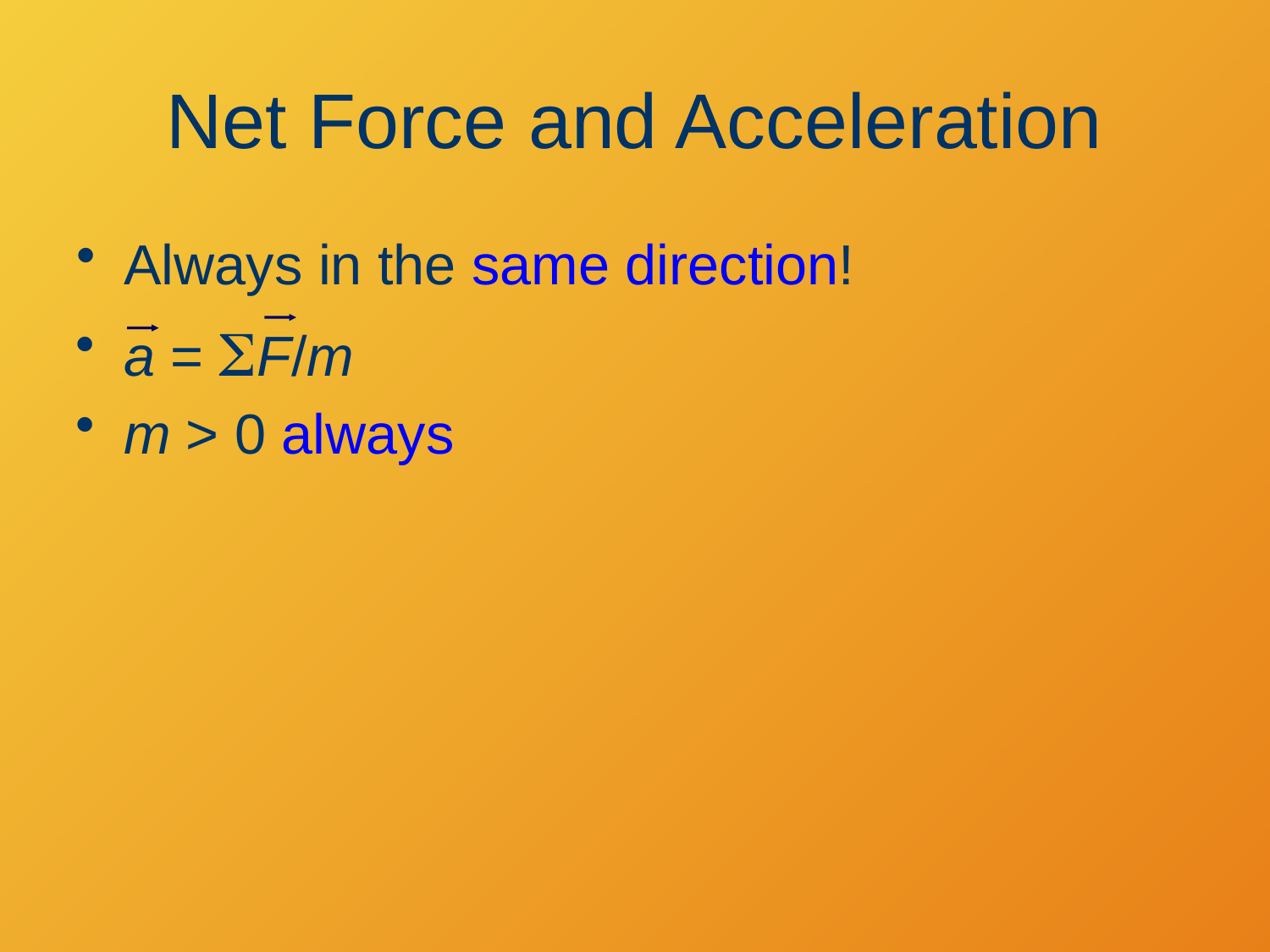

# Net Force and Acceleration
Always in the same direction!
a = ΣF/m

m > 0 always